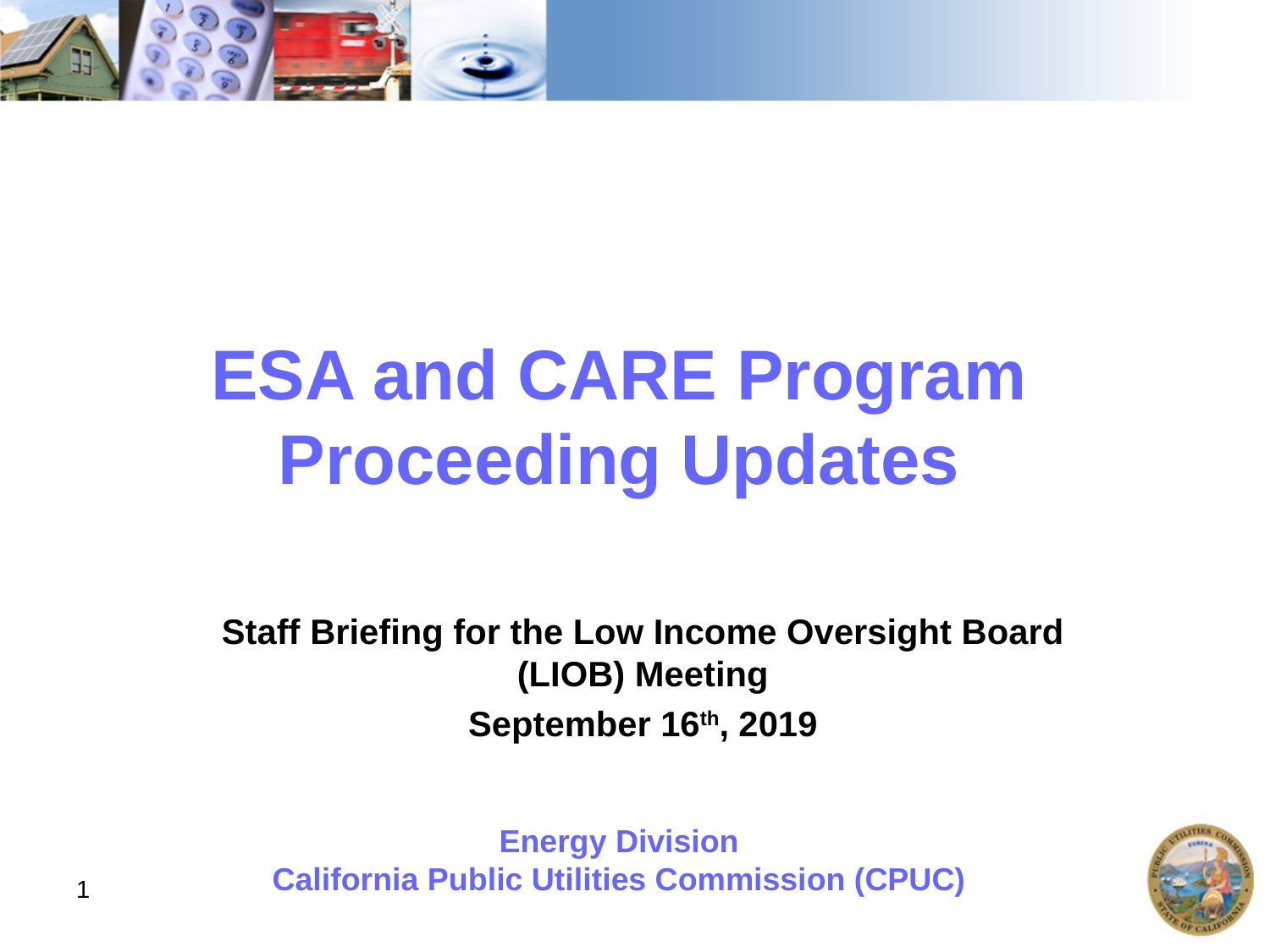

# ESA and CARE Program Proceeding Updates
Staff Briefing for the Low Income Oversight Board (LIOB) Meeting
September 16th, 2019

Energy Division
California Public Utilities Commission (CPUC)
1